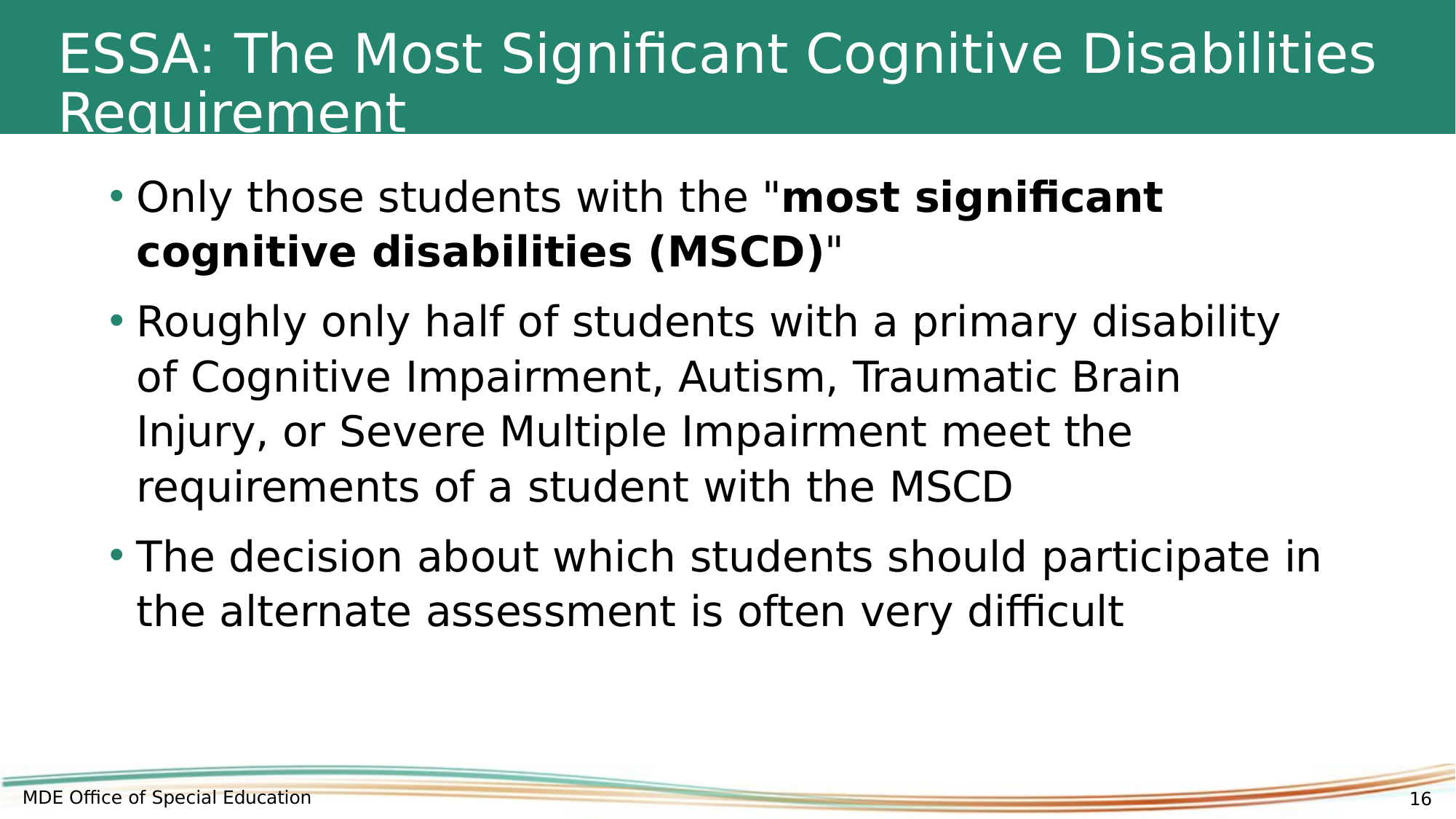

# ESSA: The Most Significant Cognitive Disabilities Requirement
Only those students with the "most significant cognitive disabilities (MSCD)"
Roughly only half of students with a primary disability of Cognitive Impairment, Autism, Traumatic Brain Injury, or Severe Multiple Impairment meet the requirements of a student with the MSCD
The decision about which students should participate in the alternate assessment is often very difficult
MDE Office of Special Education
16